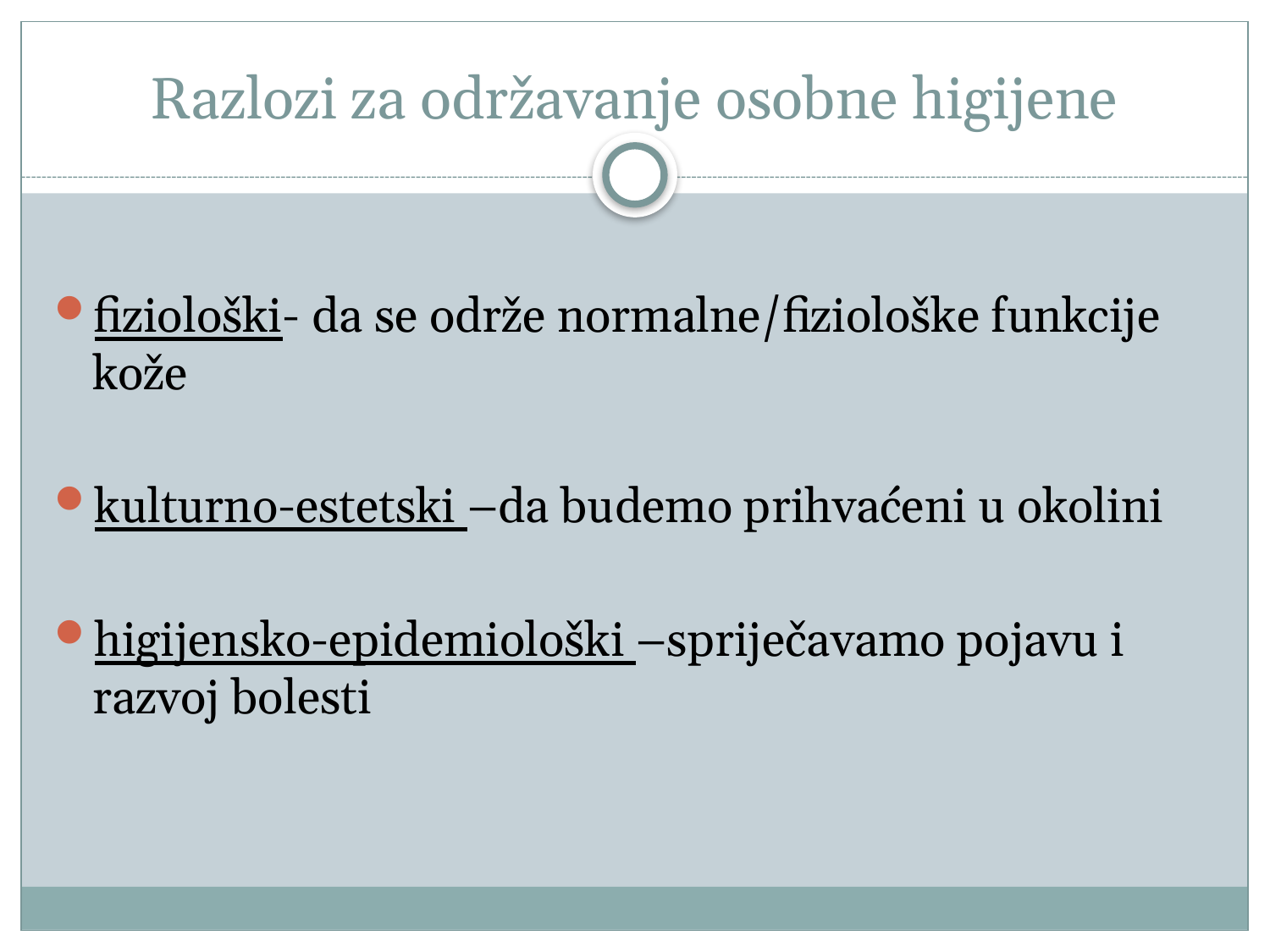

# Razlozi za održavanje osobne higijene

fiziološki- da se održe normalne/fiziološke funkcije kože

kulturno-estetski –da budemo prihvaćeni u okolini

higijensko-epidemiološki –spriječavamo pojavu i razvoj bolesti